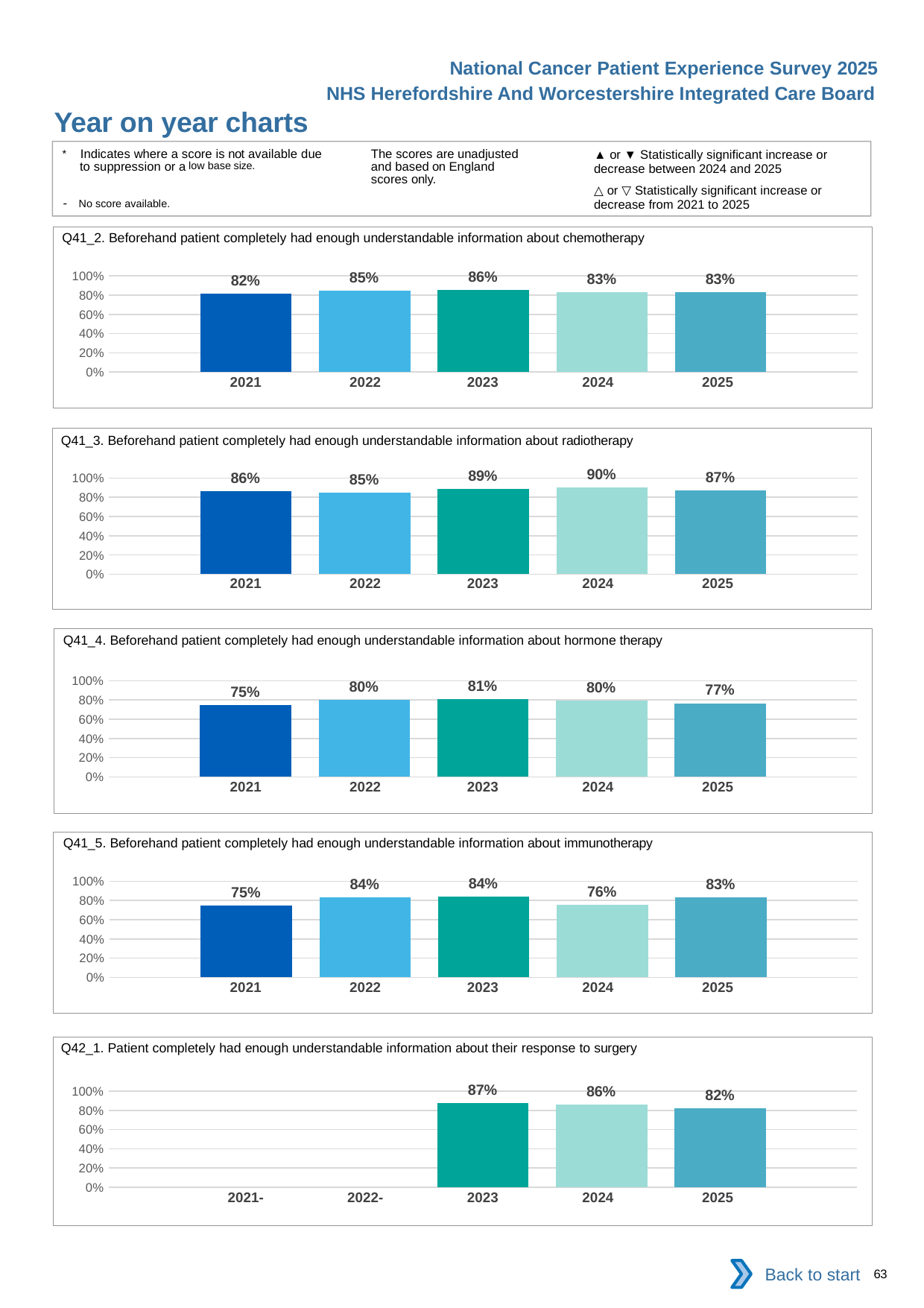

National Cancer Patient Experience Survey 2025
NHS Herefordshire And Worcestershire Integrated Care Board
Year on year charts (8)

The scores are unadjusted and based on England scores only.
*  Indicates where a score is not available due to suppression or a low base size.
- No score available.
▲ or ▼ Statistically significant increase or decrease between 2024 and 2025
△ or ▽ Statistically significant increase or decrease from 2021 to 2025
Q41_2. Beforehand patient completely had enough understandable information about chemotherapy

### Chart

| Category | 2021 | 2022 | 2023 | 2024 | 2025 |
|---|---|---|---|---|---|
| Category 1 | 0.8192182 | 0.8491172 | 0.8561047 | 0.8300562 | 0.8313433 |
| 2021 | 2022 | 2023 | 2024 | 2025 |
| --- | --- | --- | --- | --- |
|  |  |  |  |  |
Q41_3. Beforehand patient completely had enough understandable information about radiotherapy

### Chart

| Category | 2021 | 2022 | 2023 | 2024 | 2025 |
|---|---|---|---|---|---|
| Category 1 | 0.8636364 | 0.852071 | 0.8873627 | 0.9012658 | 0.8743719 |
| 2021 | 2022 | 2023 | 2024 | 2025 |
| --- | --- | --- | --- | --- |
|  |  |  |  |  |
Q41_4. Beforehand patient completely had enough understandable information about hormone therapy

### Chart

| Category | 2021 | 2022 | 2023 | 2024 | 2025 |
|---|---|---|---|---|---|
| Category 1 | 0.7490196 | 0.8037037 | 0.8073394 | 0.7962963 | 0.7665783 |
| 2021 | 2022 | 2023 | 2024 | 2025 |
| --- | --- | --- | --- | --- |
|  |  |  |  |  |
Q41_5. Beforehand patient completely had enough understandable information about immunotherapy

### Chart

| Category | 2021 | 2022 | 2023 | 2024 | 2025 |
|---|---|---|---|---|---|
| Category 1 | 0.7479675 | 0.8357143 | 0.8385093 | 0.7571428 | 0.8287037 |
| 2021 | 2022 | 2023 | 2024 | 2025 |
| --- | --- | --- | --- | --- |
|  |  |  |  |  |
Q42_1. Patient completely had enough understandable information about their response to surgery

### Chart

| Category | 2021 | 2022 | 2023 | 2024 | 2025 |
|---|---|---|---|---|---|
| Category 1 | None | None | 0.8748222 | 0.8630319 | 0.8228571 |
| 2021- | 2022- | 2023 | 2024 | 2025 |
| --- | --- | --- | --- | --- |
|  |  |  |  |  |
Back to start

63